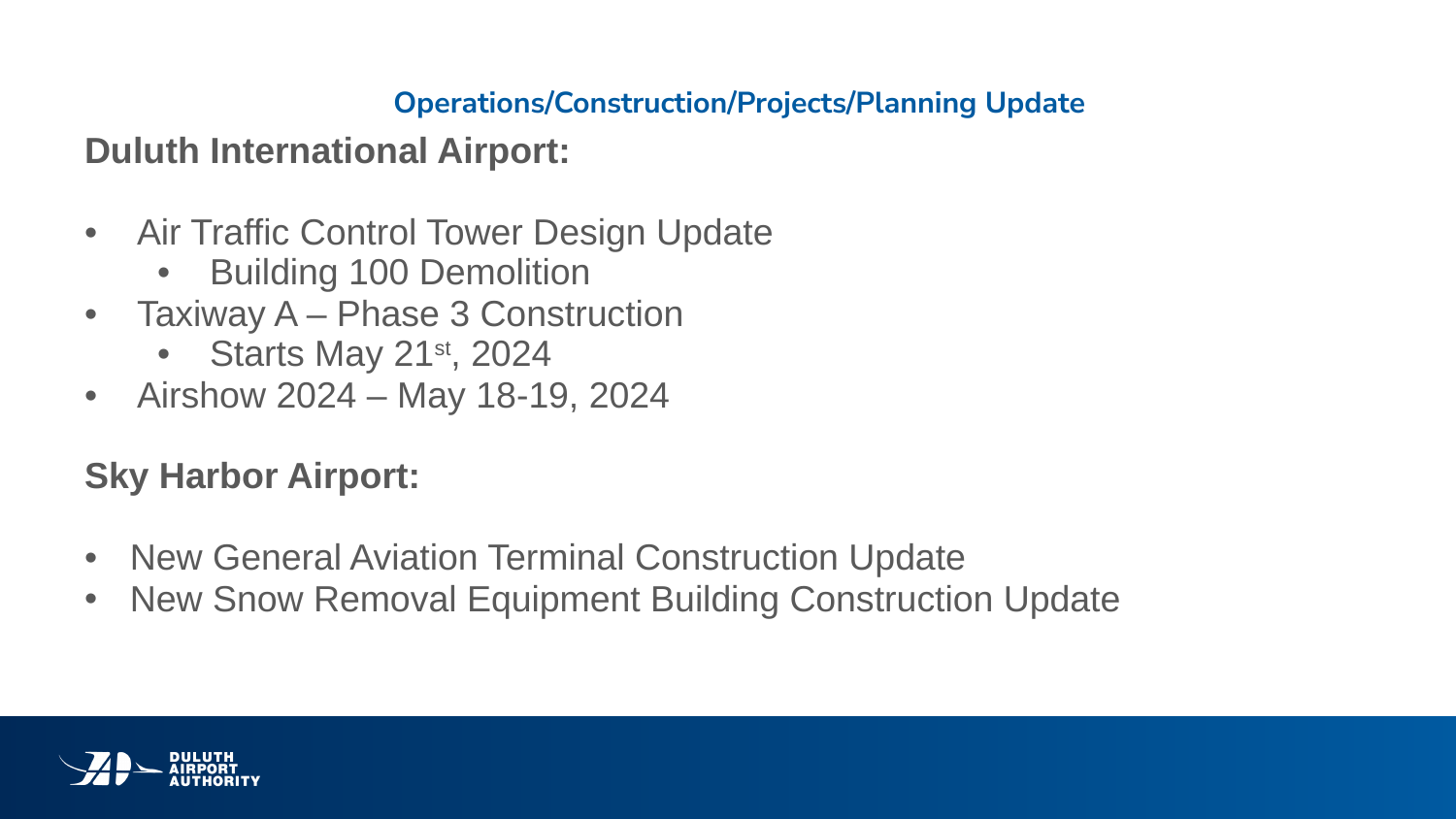

# Operations/Construction/Projects/Planning Update
Duluth International Airport:

Air Traffic Control Tower Design Update
Building 100 Demolition
Taxiway A – Phase 3 Construction
Starts May 21st, 2024
Airshow 2024 – May 18-19, 2024

Sky Harbor Airport:

New General Aviation Terminal Construction Update
New Snow Removal Equipment Building Construction Update